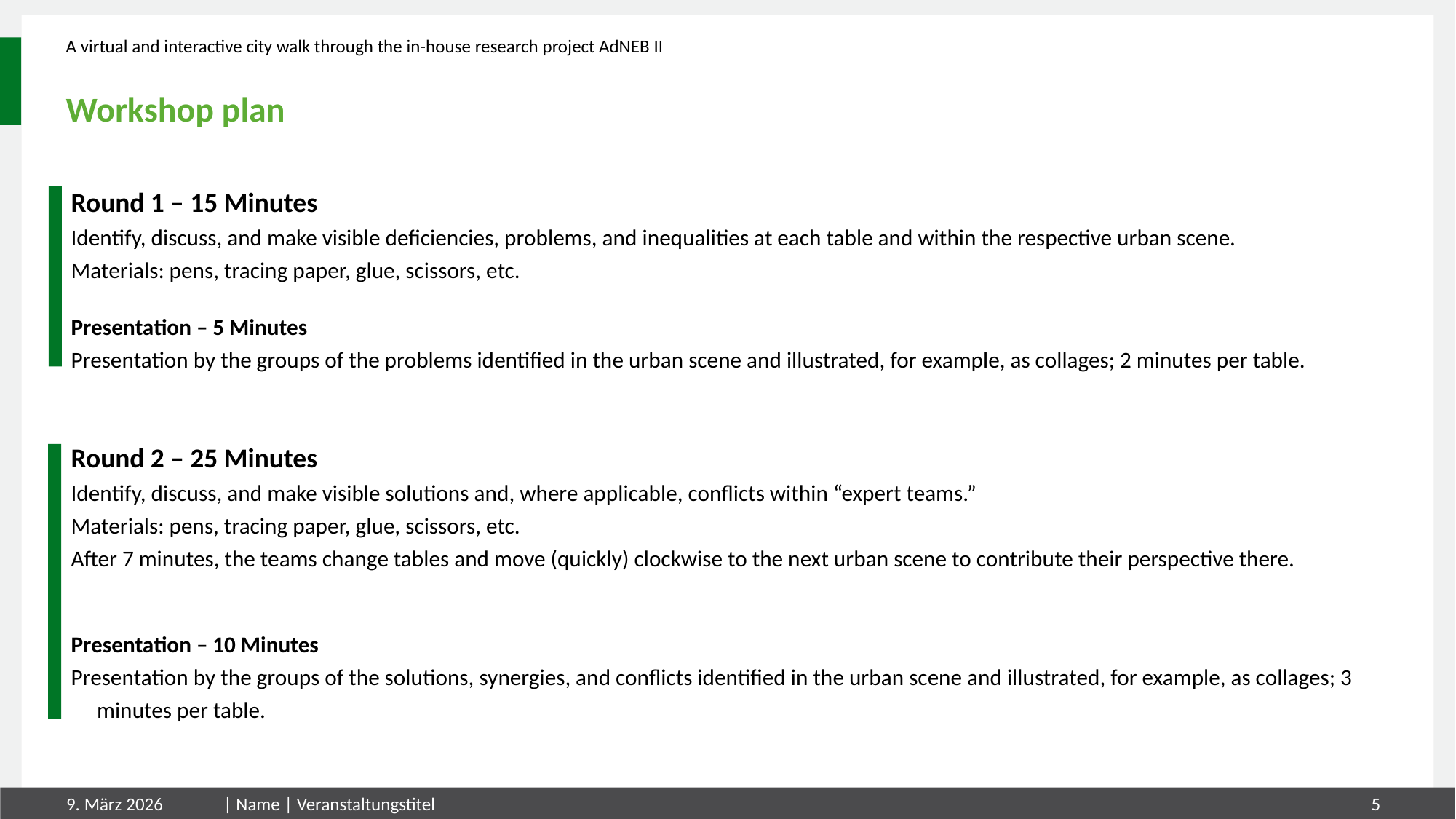

A virtual and interactive city walk through the in-house research project AdNEB II
# Workshop plan
Round 1 – 15 Minutes
Identify, discuss, and make visible deficiencies, problems, and inequalities at each table and within the respective urban scene.
Materials: pens, tracing paper, glue, scissors, etc.

Presentation – 5 Minutes
Presentation by the groups of the problems identified in the urban scene and illustrated, for example, as collages; 2 minutes per table.
Round 2 – 25 Minutes
Identify, discuss, and make visible solutions and, where applicable, conflicts within “expert teams.”
Materials: pens, tracing paper, glue, scissors, etc.
After 7 minutes, the teams change tables and move (quickly) clockwise to the next urban scene to contribute their perspective there.

Presentation – 10 Minutes
Presentation by the groups of the solutions, synergies, and conflicts identified in the urban scene and illustrated, for example, as collages; 3 minutes per table.
9. März 2026
| Name | Veranstaltungstitel
5